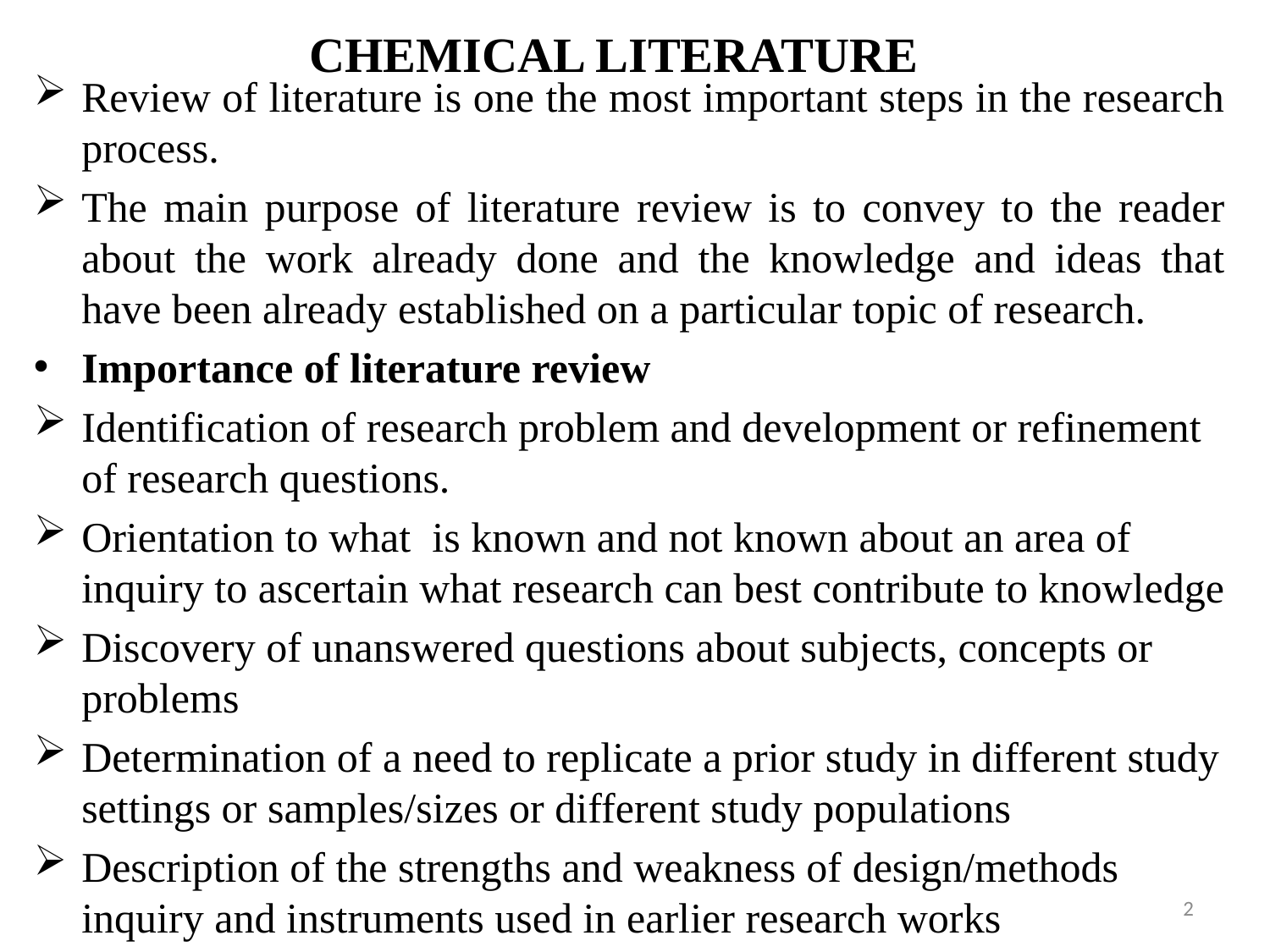

# CHEMICAL LITERATURE
Review of literature is one the most important steps in the research process.
The main purpose of literature review is to convey to the reader about the work already done and the knowledge and ideas that have been already established on a particular topic of research.
Importance of literature review
Identification of research problem and development or refinement of research questions.
Orientation to what  is known and not known about an area of inquiry to ascertain what research can best contribute to knowledge
Discovery of unanswered questions about subjects, concepts or problems
Determination of a need to replicate a prior study in different study settings or samples/sizes or different study populations
Description of the strengths and weakness of design/methods inquiry and instruments used in earlier research works
2